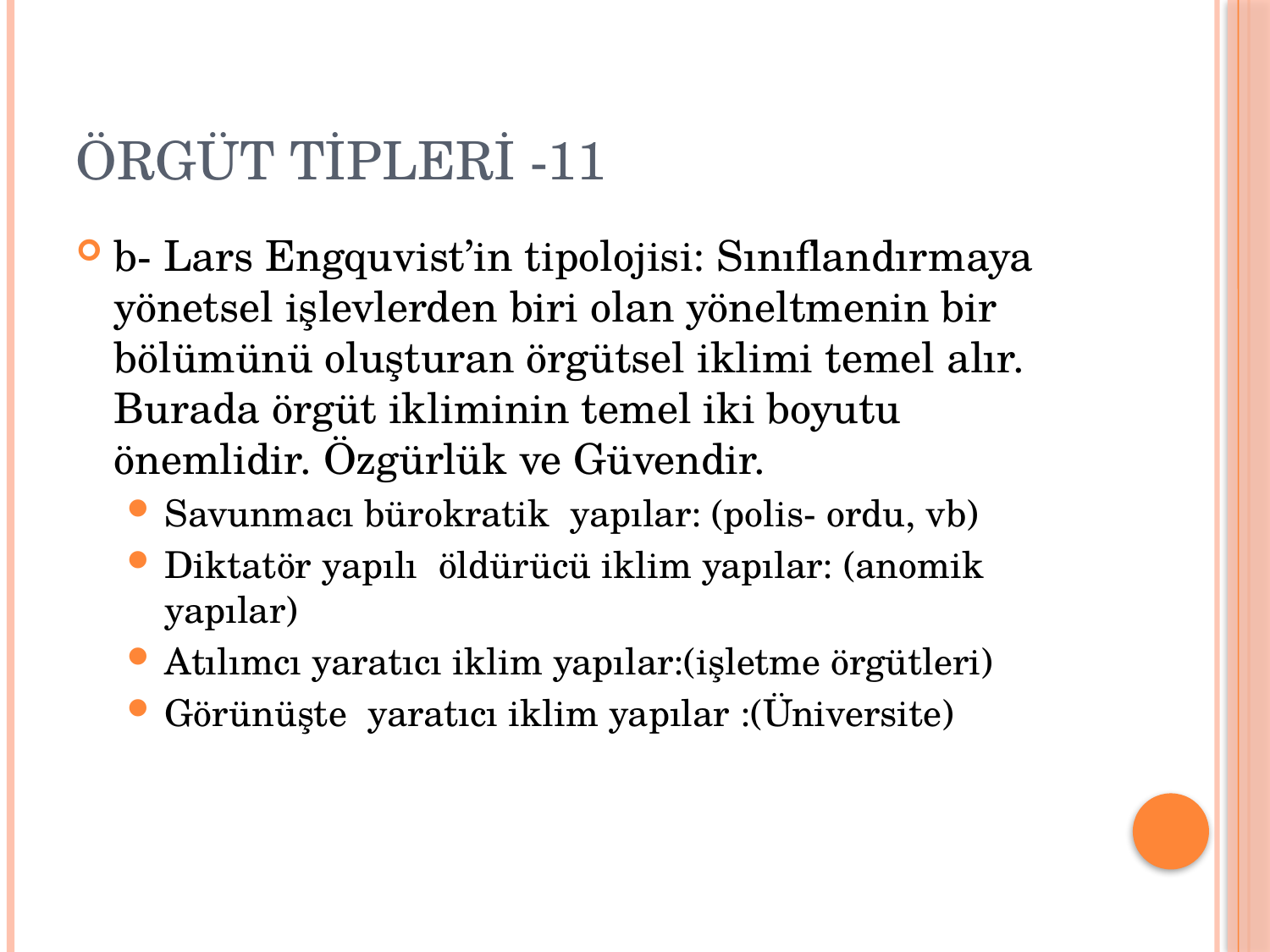

# Örgüt Tipleri -11
b- Lars Engquvist’in tipolojisi: Sınıflandırmaya yönetsel işlevlerden biri olan yöneltmenin bir bölümünü oluşturan örgütsel iklimi temel alır. Burada örgüt ikliminin temel iki boyutu önemlidir. Özgürlük ve Güvendir.
Savunmacı bürokratik  yapılar: (polis- ordu, vb)
Diktatör yapılı  öldürücü iklim yapılar: (anomik yapılar)
Atılımcı yaratıcı iklim yapılar:(işletme örgütleri)
Görünüşte  yaratıcı iklim yapılar :(Üniversite)